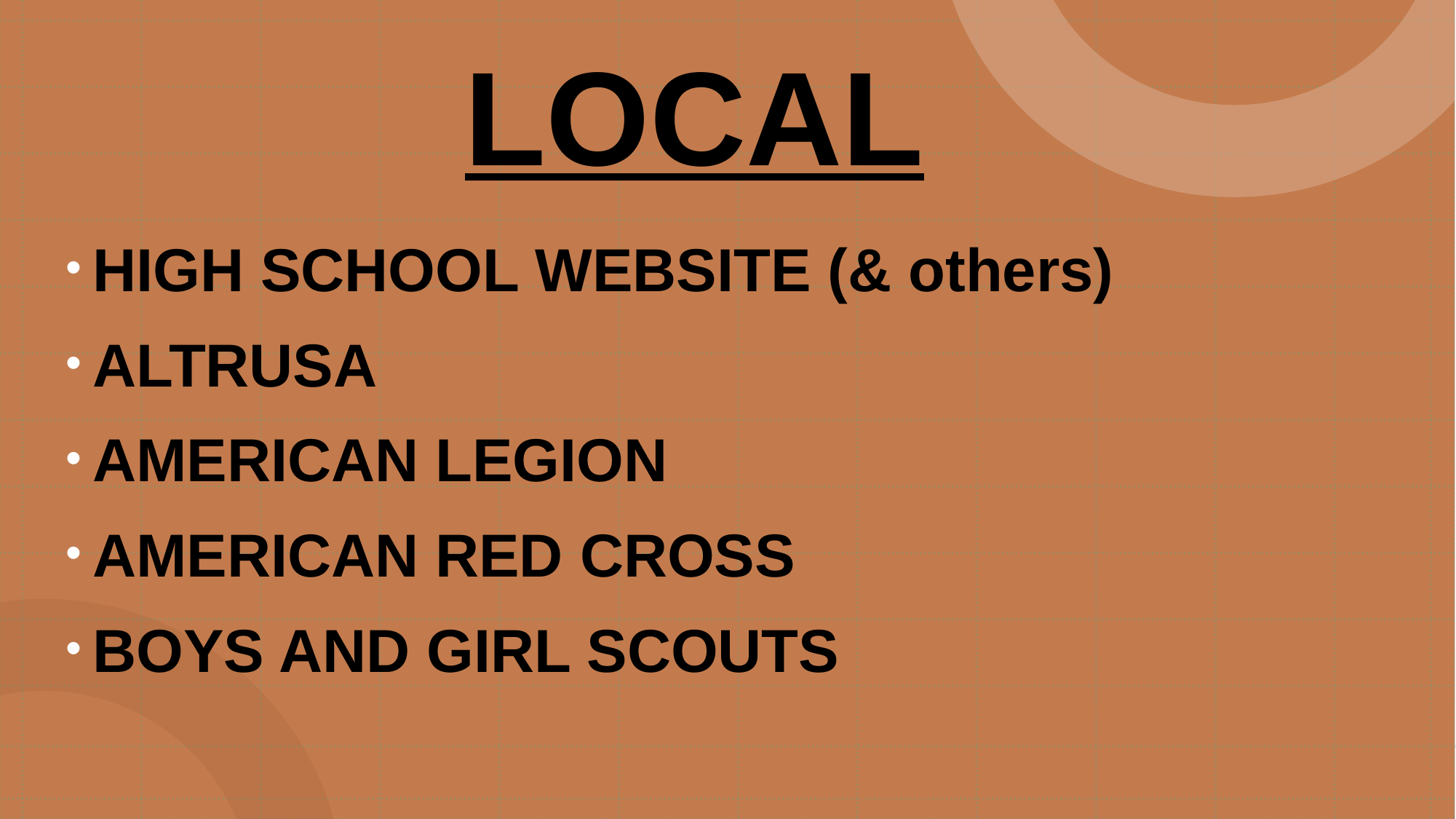

# LOCAL
HIGH SCHOOL WEBSITE (& others)
ALTRUSA
AMERICAN LEGION
AMERICAN RED CROSS
BOYS AND GIRL SCOUTS